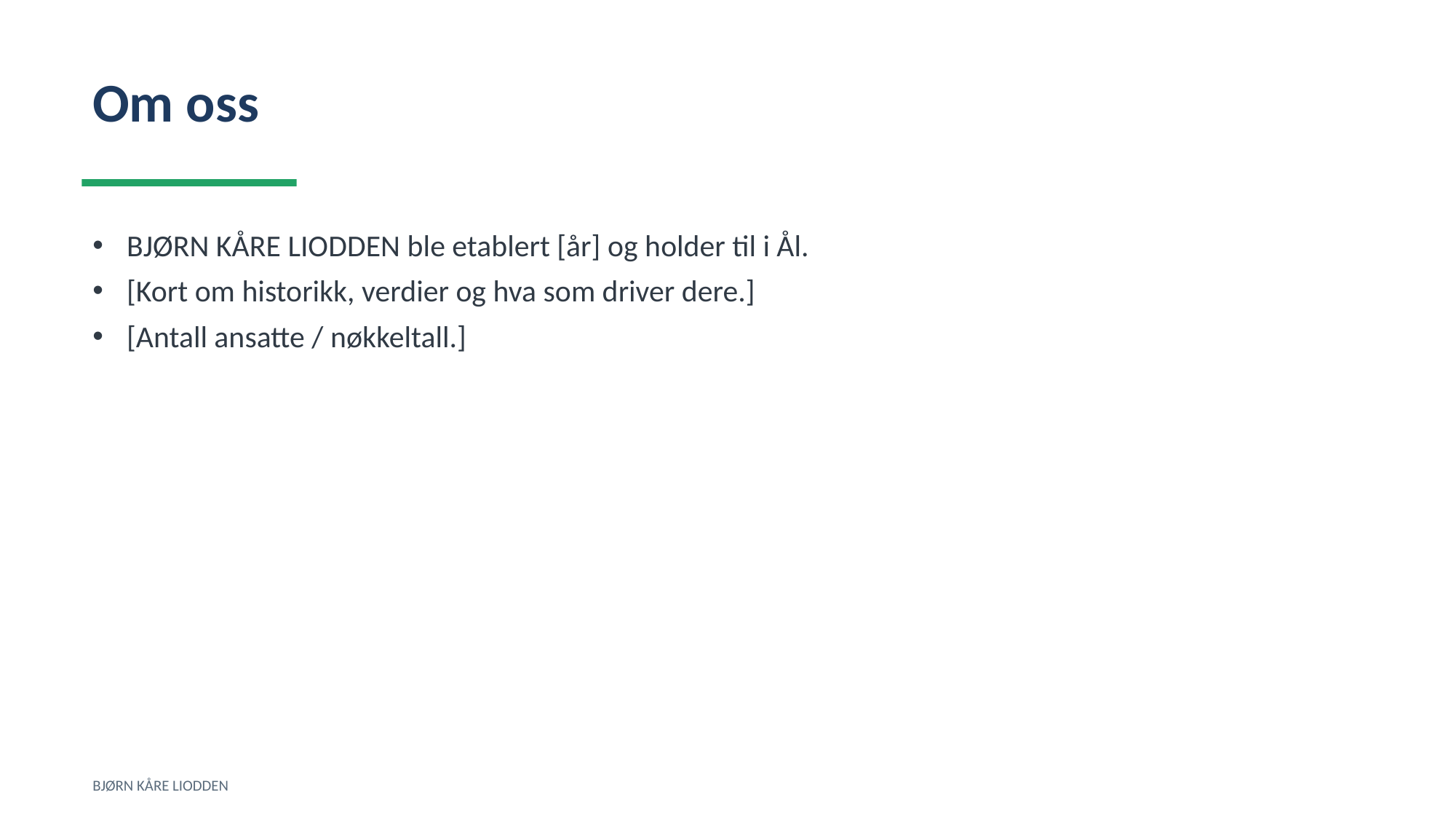

Om oss

BJØRN KÅRE LIODDEN ble etablert [år] og holder til i Ål.
[Kort om historikk, verdier og hva som driver dere.]
[Antall ansatte / nøkkeltall.]
BJØRN KÅRE LIODDEN